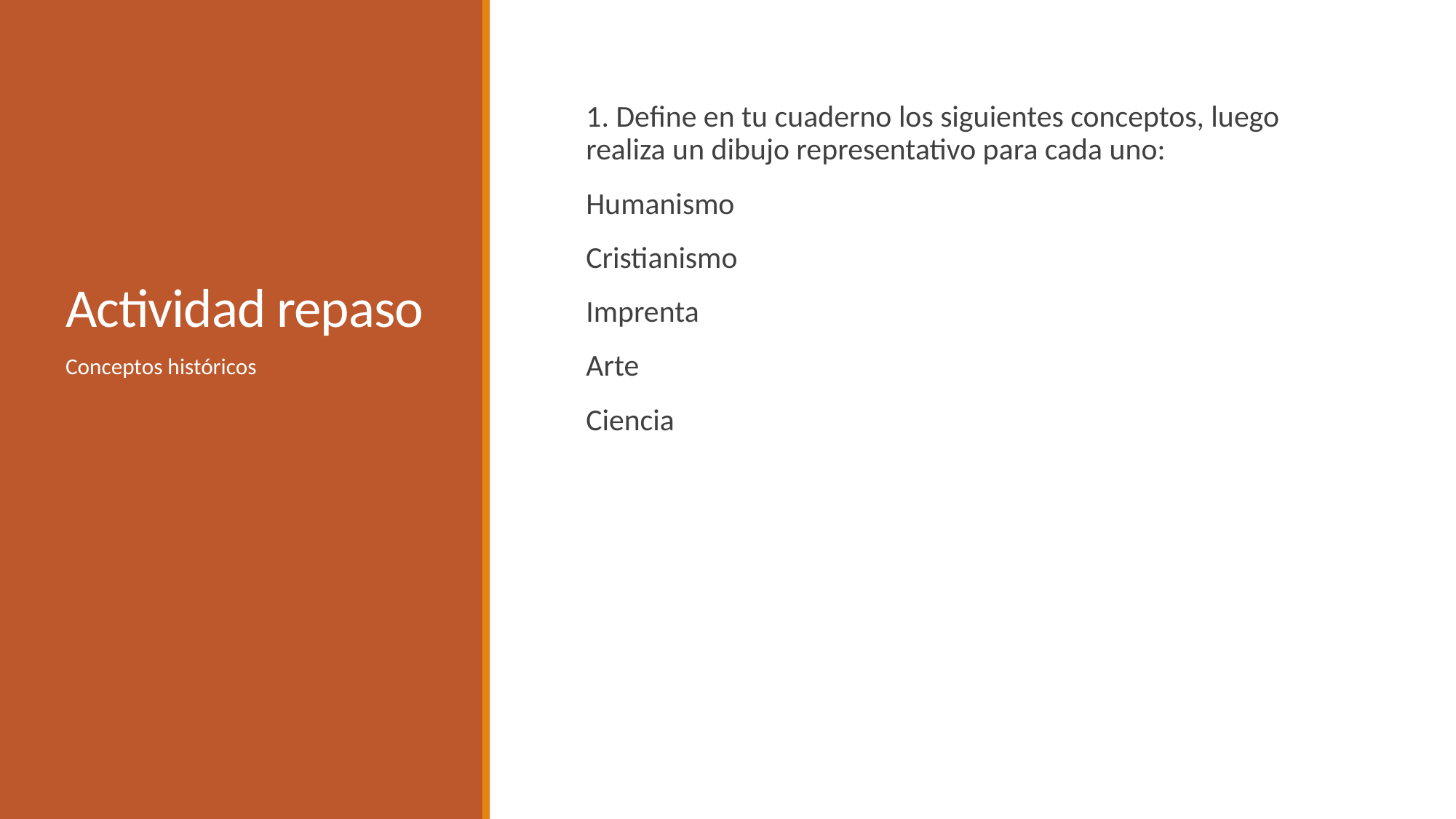

# Actividad repaso
1. Define en tu cuaderno los siguientes conceptos, luego realiza un dibujo representativo para cada uno:
Humanismo
Cristianismo
Imprenta
Arte
Ciencia
Conceptos históricos